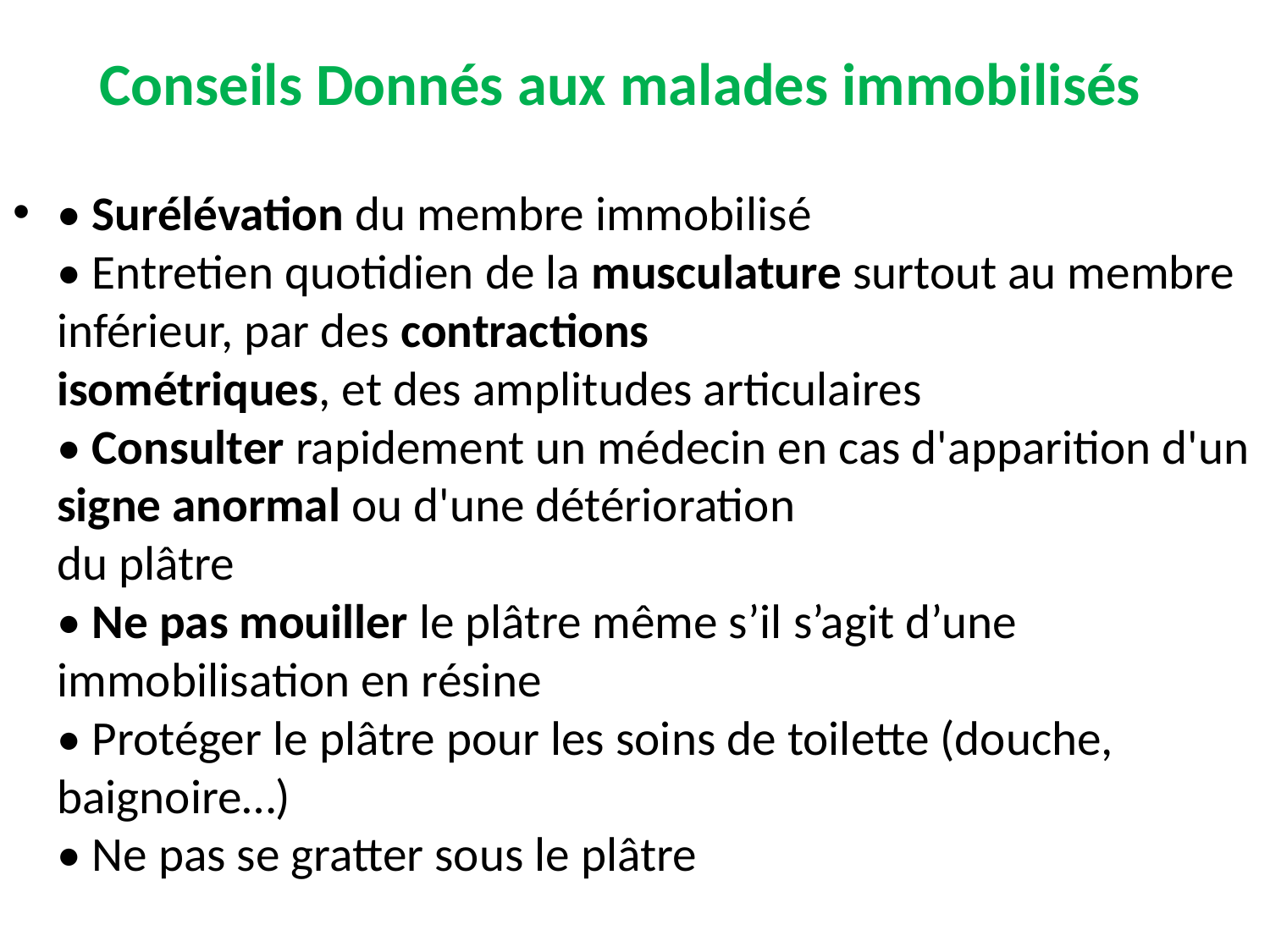

# Conseils Donnés aux malades immobilisés
• Surélévation du membre immobilisé
• Entretien quotidien de la musculature surtout au membre inférieur, par des contractions
isométriques, et des amplitudes articulaires
• Consulter rapidement un médecin en cas d'apparition d'un signe anormal ou d'une détérioration
du plâtre
• Ne pas mouiller le plâtre même s’il s’agit d’une immobilisation en résine
• Protéger le plâtre pour les soins de toilette (douche, baignoire…)
• Ne pas se gratter sous le plâtre